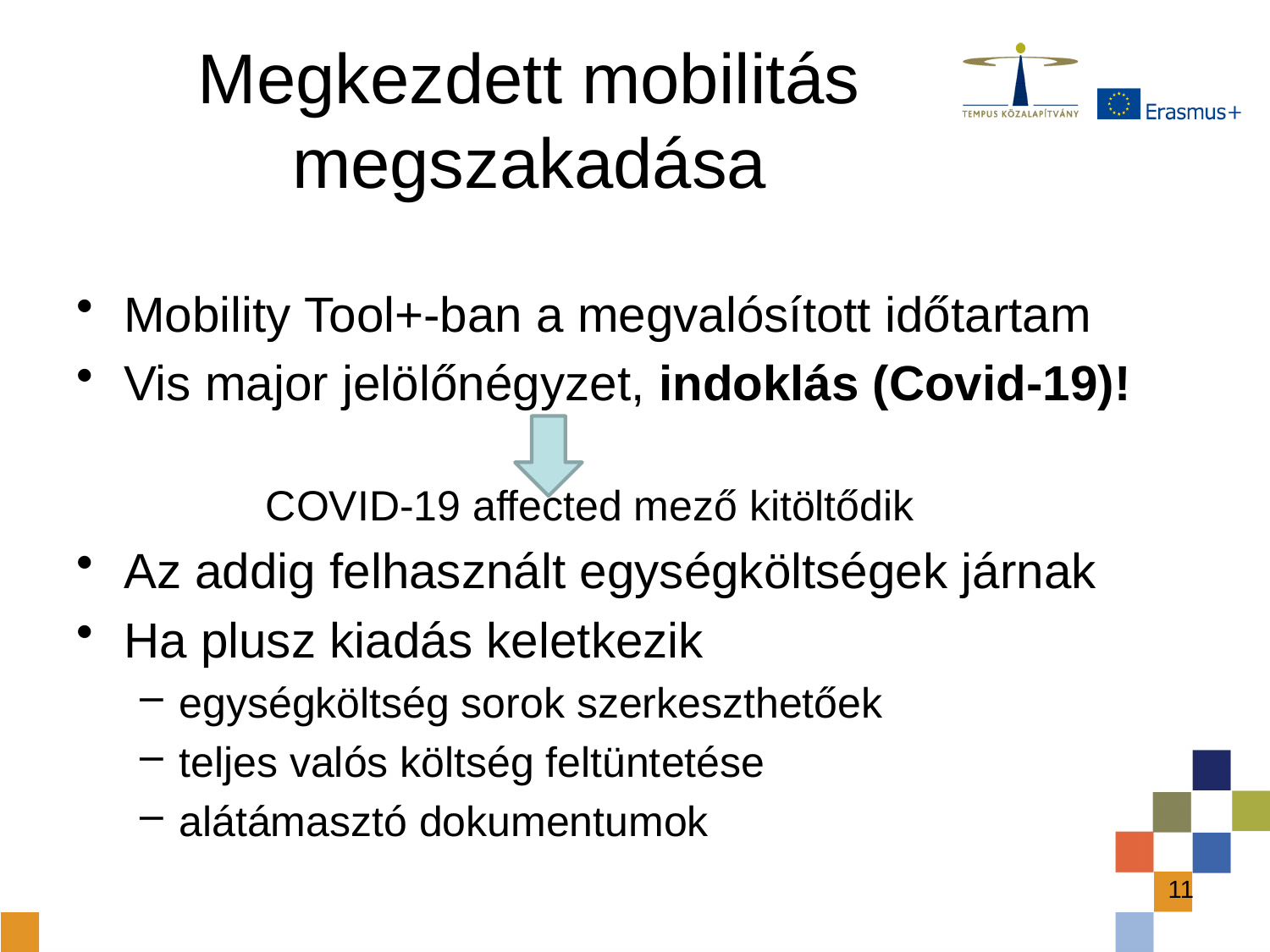

# Megkezdett mobilitás megszakadása
Mobility Tool+-ban a megvalósított időtartam
Vis major jelölőnégyzet, indoklás (Covid-19)!

                COVID-19 affected mező kitöltődik
Az addig felhasznált egységköltségek járnak
Ha plusz kiadás keletkezik
egységköltség sorok szerkeszthetőek
teljes valós költség feltüntetése
alátámasztó dokumentumok

11